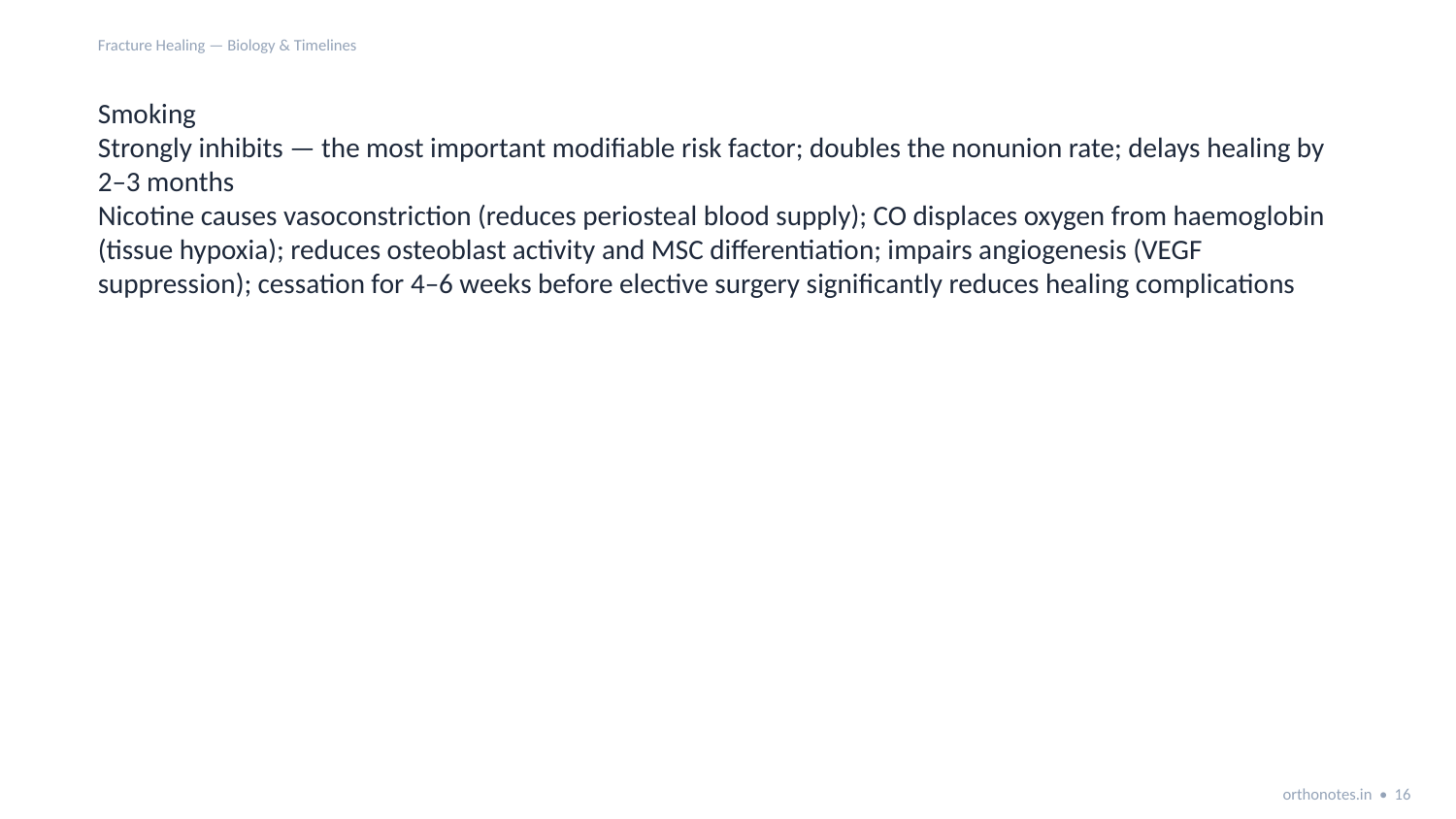

Fracture Healing — Biology & Timelines
Smoking
Strongly inhibits — the most important modifiable risk factor; doubles the nonunion rate; delays healing by 2–3 months
Nicotine causes vasoconstriction (reduces periosteal blood supply); CO displaces oxygen from haemoglobin (tissue hypoxia); reduces osteoblast activity and MSC differentiation; impairs angiogenesis (VEGF suppression); cessation for 4–6 weeks before elective surgery significantly reduces healing complications
orthonotes.in  •  16